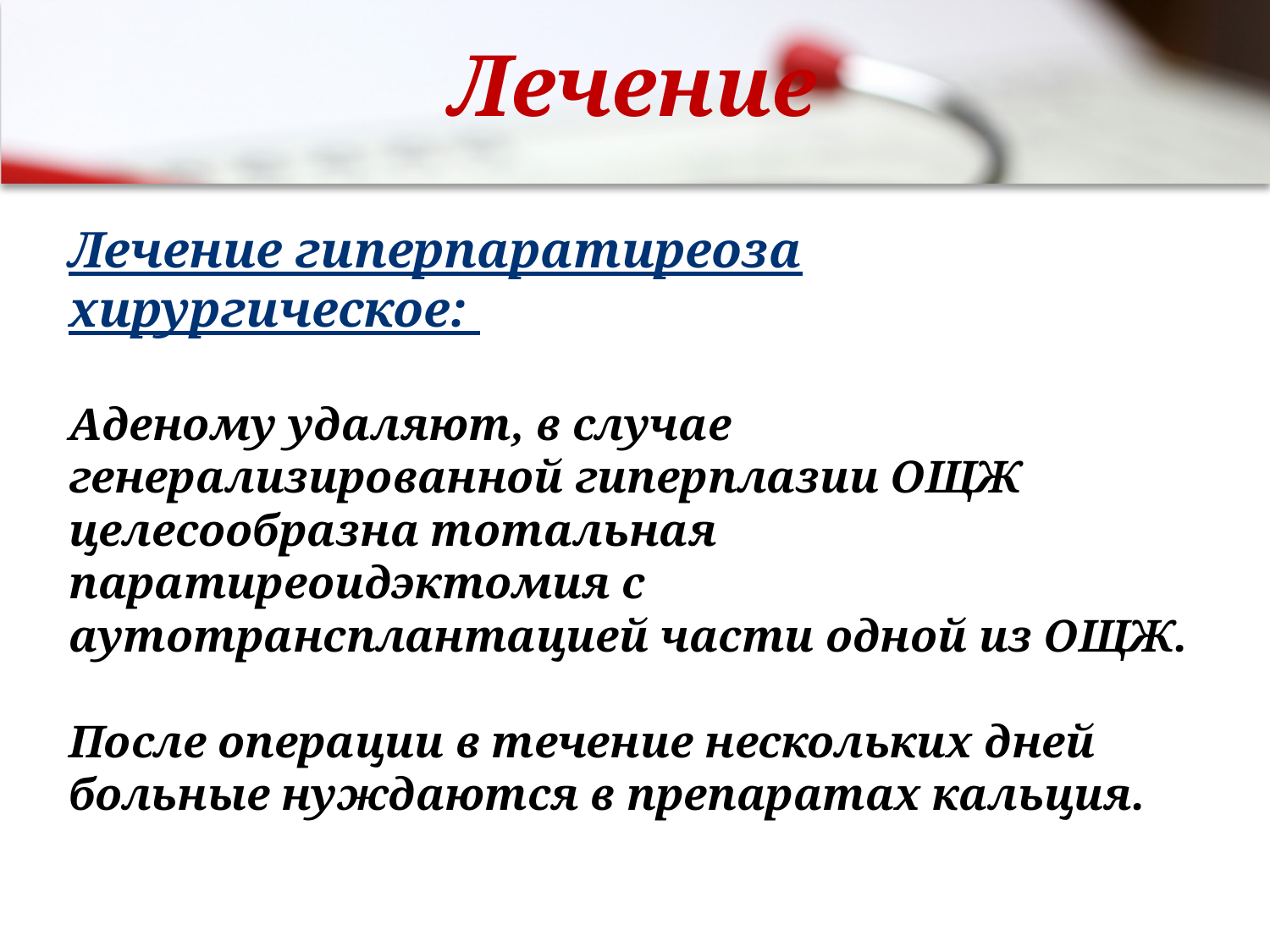

# Лечение
Лечение гиперпаратиреоза хирургическое:

Аденому удаляют, в случае генерализированной гиперплазии ОЩЖ целесообразна тотальная паратиреоидэктомия с аутотрансплантацией части одной из ОЩЖ.

После операции в течение нескольких дней больные нуждаются в препаратах кальция.